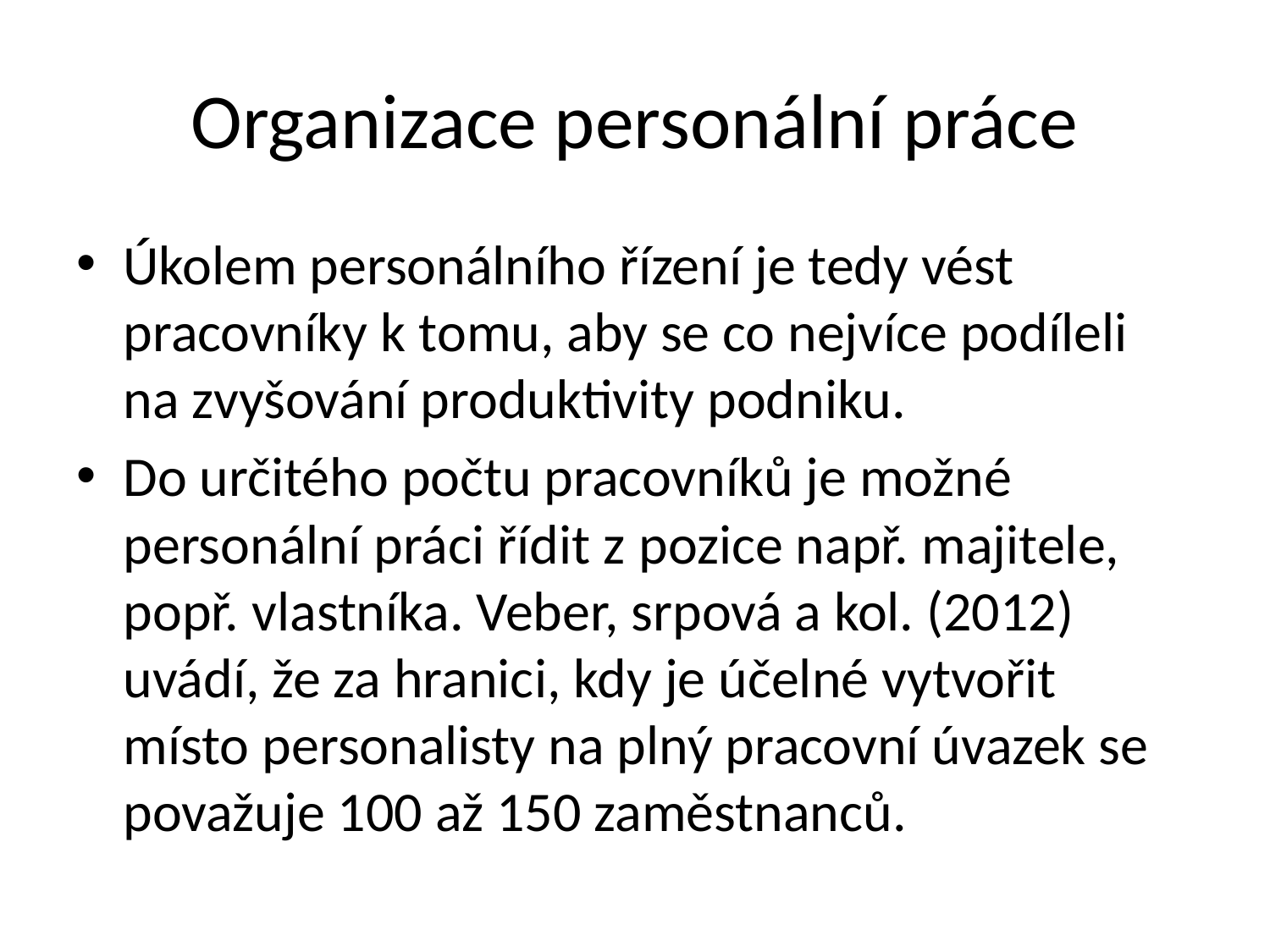

# Organizace personální práce
Úkolem personálního řízení je tedy vést pracovníky k tomu, aby se co nejvíce podíleli na zvyšování produktivity podniku.
Do určitého počtu pracovníků je možné personální práci řídit z pozice např. majitele, popř. vlastníka. Veber, srpová a kol. (2012) uvádí, že za hranici, kdy je účelné vytvořit místo personalisty na plný pracovní úvazek se považuje 100 až 150 zaměstnanců.